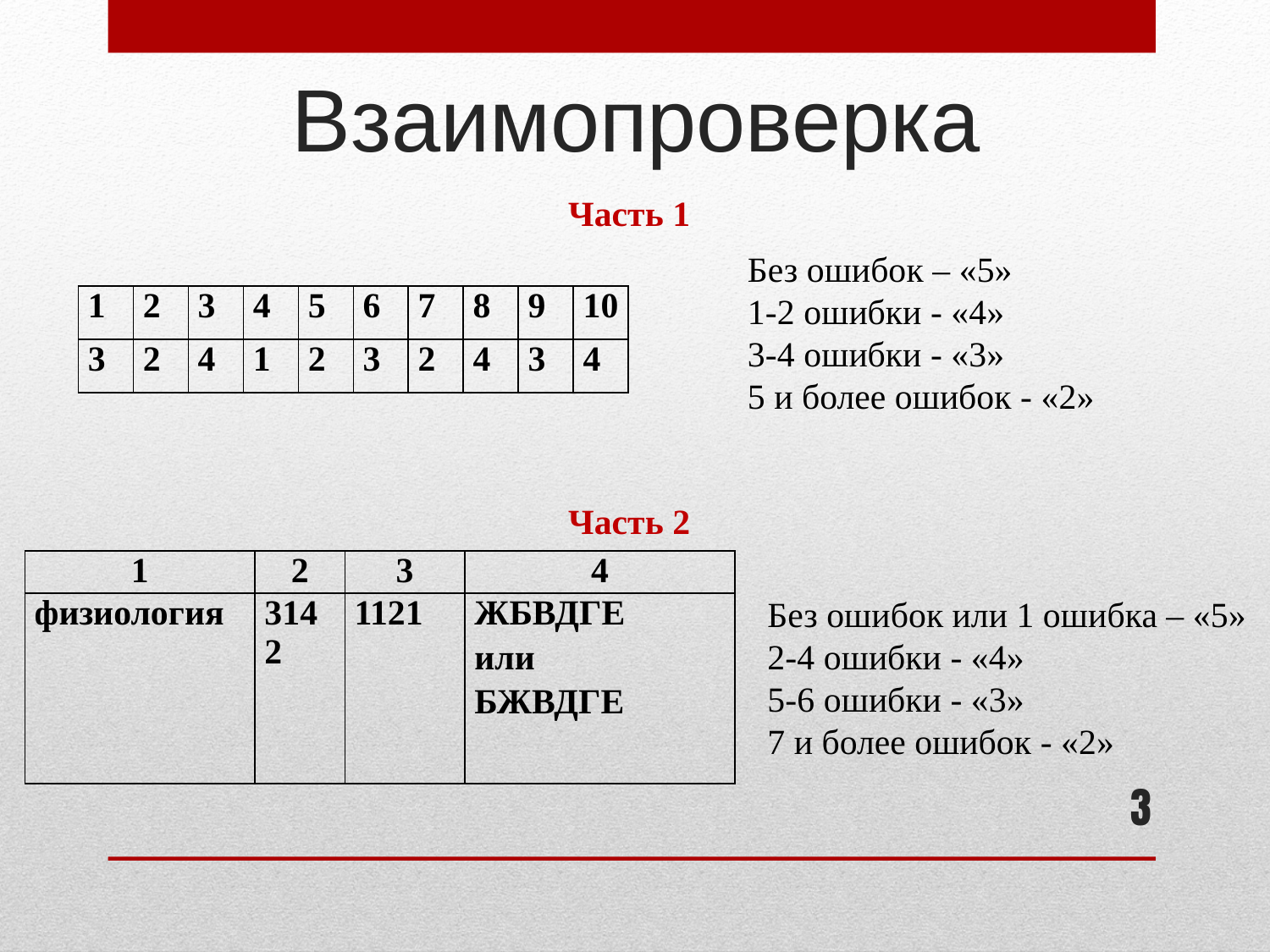

# Взаимопроверка
Часть 1
Без ошибок – «5»
1-2 ошибки - «4»
3-4 ошибки - «3»
5 и более ошибок - «2»
| 1 | 2 | 3 | 4 | 5 | 6 | 7 | 8 | 9 | 10 |
| --- | --- | --- | --- | --- | --- | --- | --- | --- | --- |
| 3 | 2 | 4 | 1 | 2 | 3 | 2 | 4 | 3 | 4 |
Часть 2
| 1 | 2 | 3 | 4 |
| --- | --- | --- | --- |
| физиология | 3142 | 1121 | ЖБВДГЕ или БЖВДГЕ |
Без ошибок или 1 ошибка – «5»
2-4 ошибки - «4»
5-6 ошибки - «3»
7 и более ошибок - «2»
3